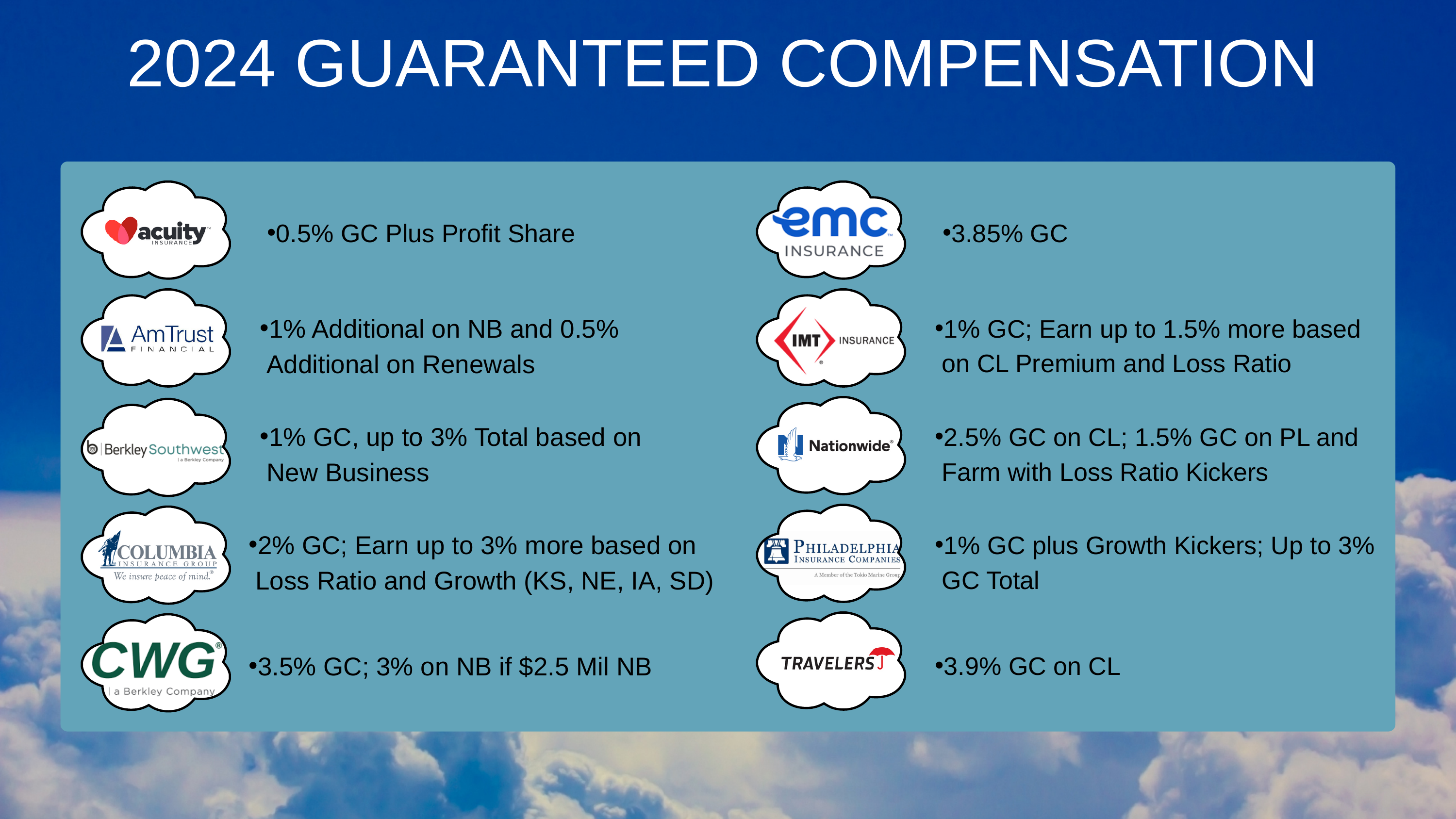

2024 GUARANTEED COMPENSATION

0.5% GC Plus Profit Share

1% Additional on NB and 0.5% Additional on Renewals

1% GC, up to 3% Total based on New Business

2% GC; Earn up to 3% more based on Loss Ratio and Growth (KS, NE, IA, SD)

3.5% GC; 3% on NB if $2.5 Mil NB

3.85% GC

1% GC; Earn up to 1.5% more based on CL Premium and Loss Ratio

2.5% GC on CL; 1.5% GC on PL and Farm with Loss Ratio Kickers

1% GC plus Growth Kickers; Up to 3% GC Total

3.9% GC on CL